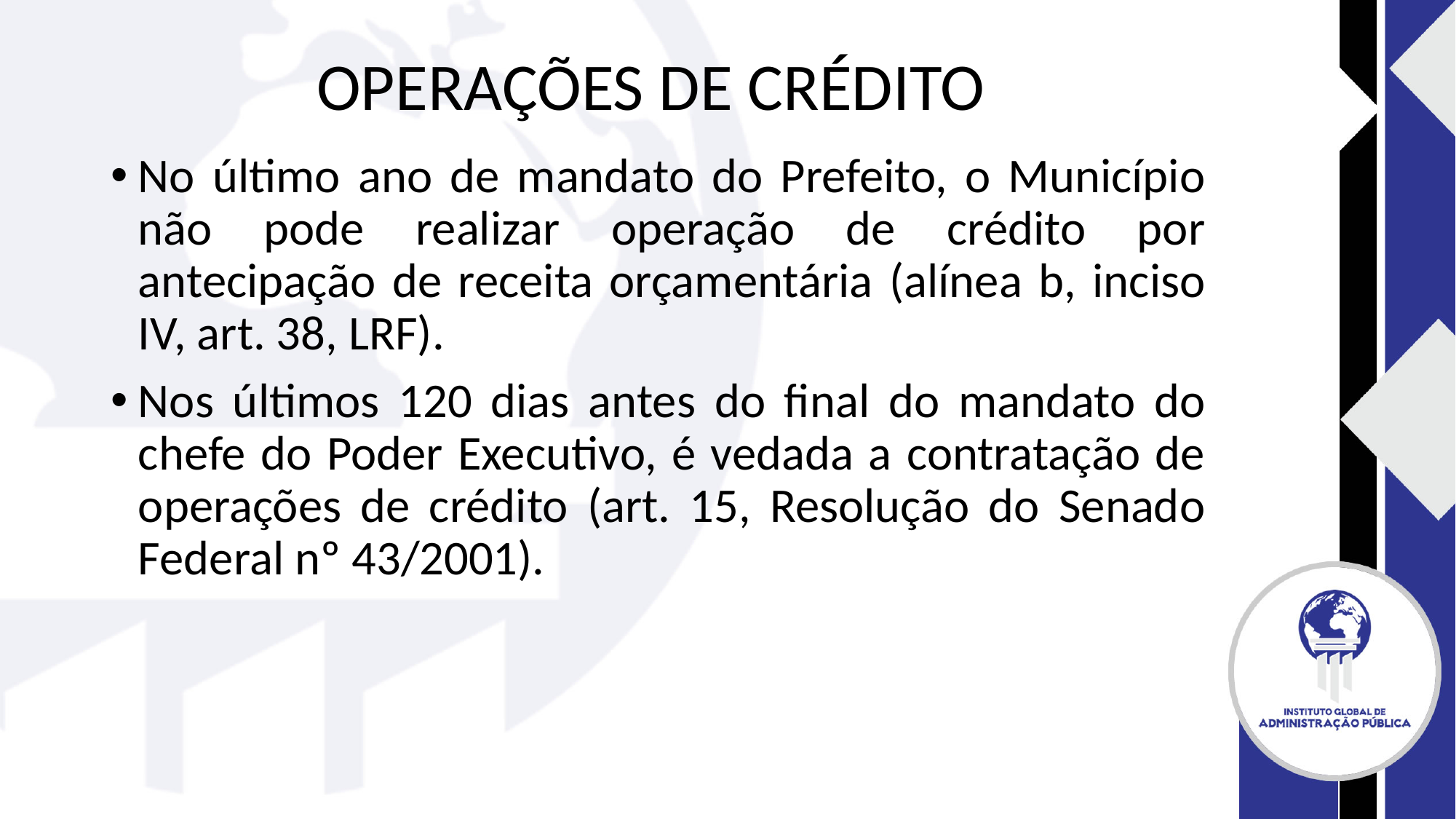

# OPERAÇÕES DE CRÉDITO
No último ano de mandato do Prefeito, o Município não pode realizar operação de crédito por antecipação de receita orçamentária (alínea b, inciso IV, art. 38, LRF).
Nos últimos 120 dias antes do final do mandato do chefe do Poder Executivo, é vedada a contratação de operações de crédito (art. 15, Resolução do Senado Federal nº 43/2001).